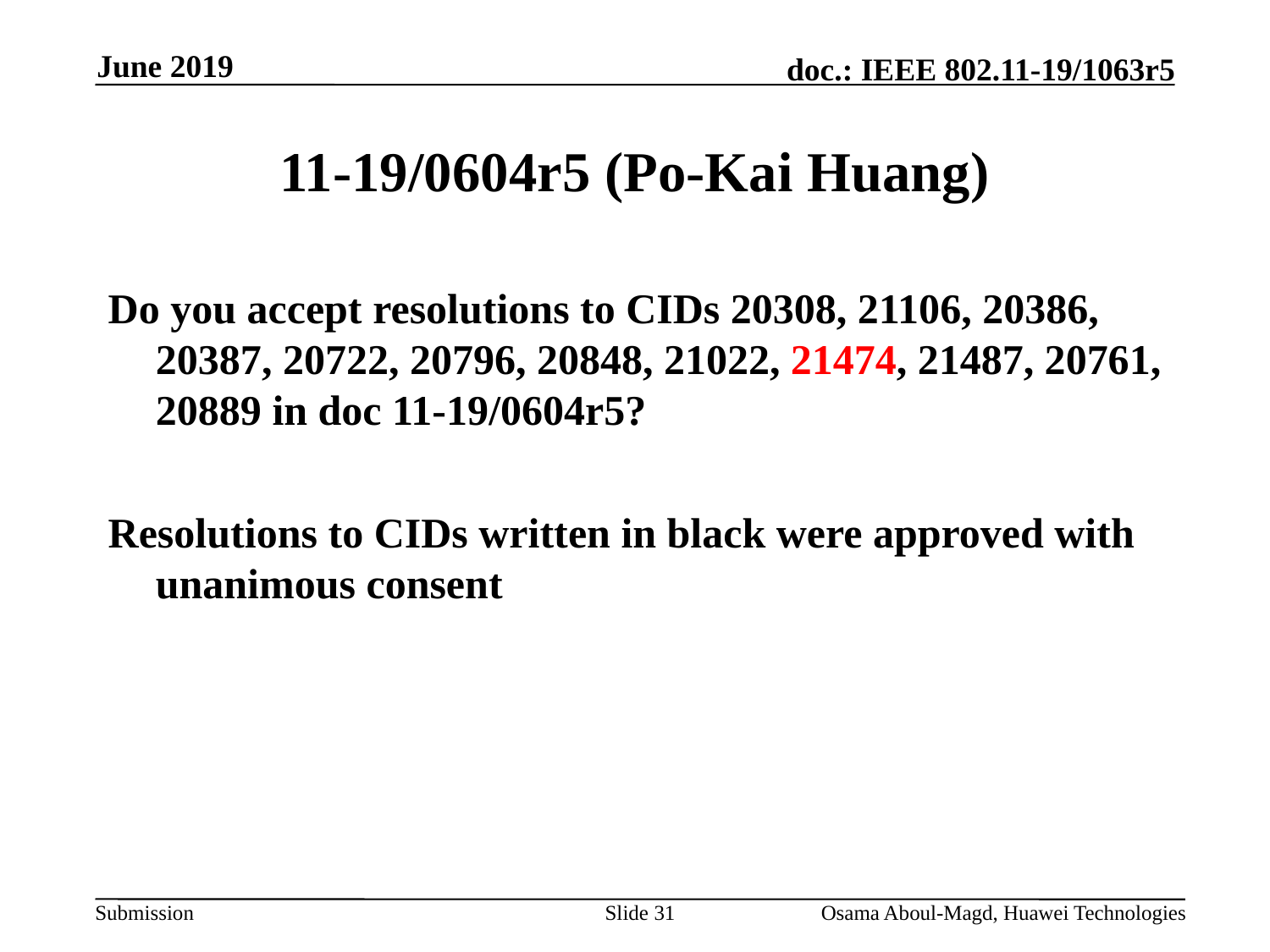

June 2019
# 11-19/0604r5 (Po-Kai Huang)
Do you accept resolutions to CIDs 20308, 21106, 20386, 20387, 20722, 20796, 20848, 21022, 21474, 21487, 20761, 20889 in doc 11-19/0604r5?

Resolutions to CIDs written in black were approved with unanimous consent

Slide 31
Osama Aboul-Magd, Huawei Technologies